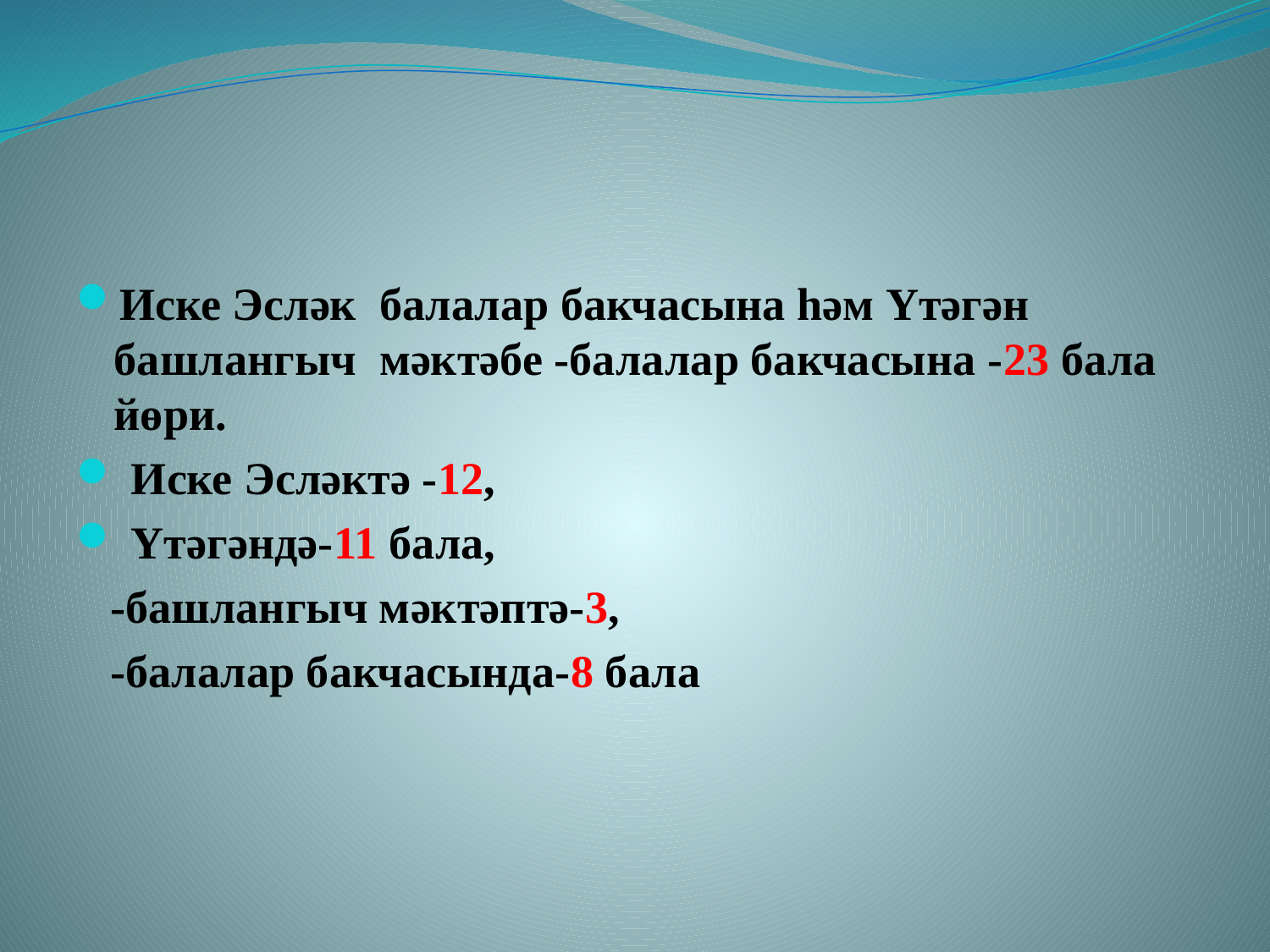

#
Иске Эсләк  балалар бакчасына һәм Үтәгән  башлангыч  мәктәбе -балалар бакчасына -23 бала йөри.
 Иске Эсләктә -12,
 Үтәгәндә-11 бала,
   -башлангыч мәктәптә-3,
   -балалар бакчасында-8 бала